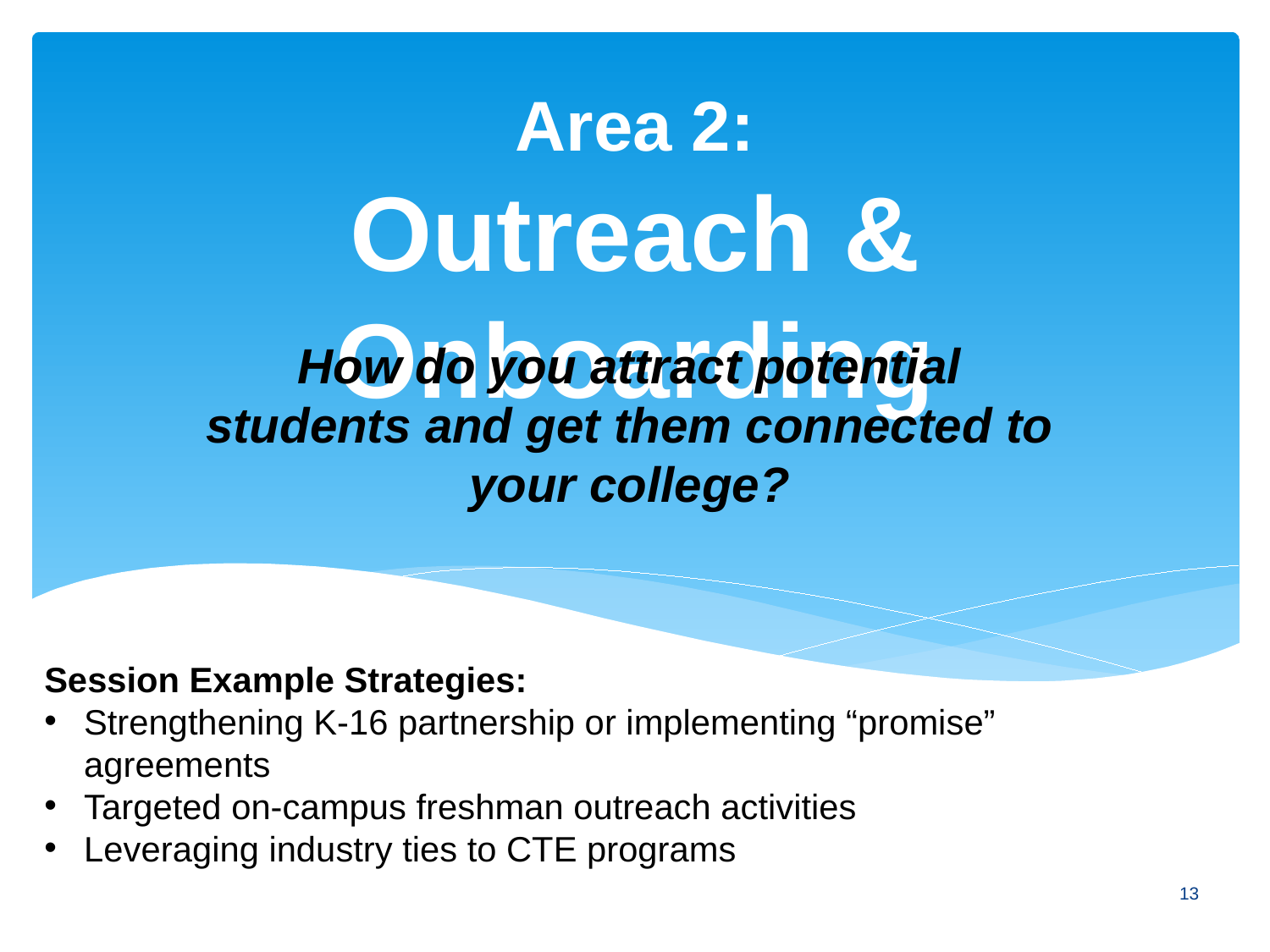

# Area 2: Outreach & Onboarding
How do you attract potential students and get them connected to your college?

Session Example Strategies:
Strengthening K-16 partnership or implementing “promise” agreements
Targeted on-campus freshman outreach activities
Leveraging industry ties to CTE programs
13